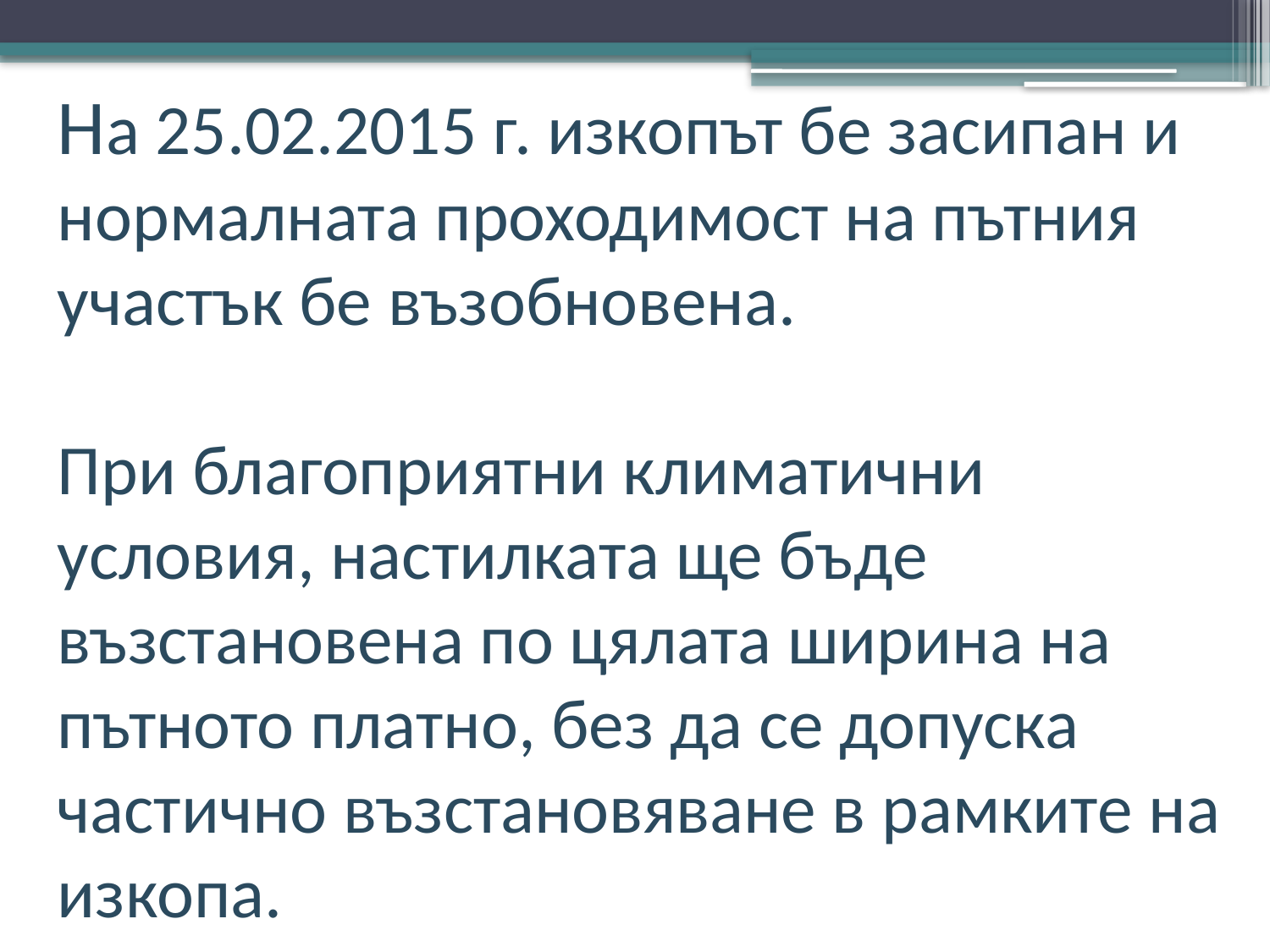

На 25.02.2015 г. изкопът бе засипан и нормалната проходимост на пътния участък бе възобновена.
При благоприятни климатични условия, настилката ще бъде възстановена по цялата ширина на пътното платно, без да се допуска частично възстановяване в рамките на изкопа.